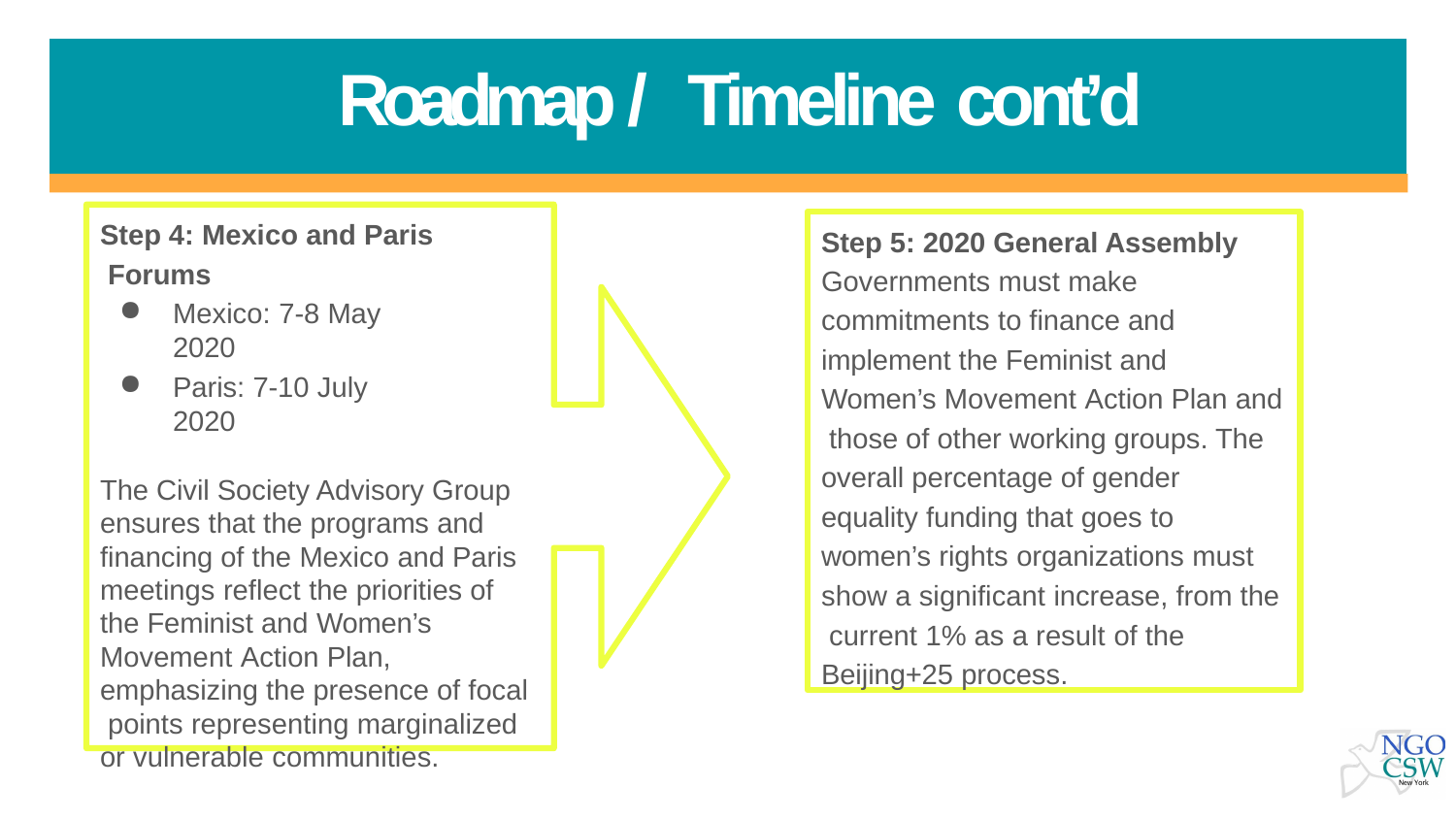

# Roadmap / Timeline cont’d

Step 4: Mexico and Paris  Forums
Mexico: 7-8 May 2020
Paris: 7-10 July 2020

The Civil Society Advisory Group  ensures that the programs and  financing of the Mexico and Paris  meetings reflect the priorities of  the Feminist and Women’s  Movement Action Plan,  emphasizing the presence of focal  points representing marginalized  or vulnerable communities.
Step 5: 2020 General Assembly  Governments must make  commitments to finance and  implement the Feminist and  Women’s Movement Action Plan and  those of other working groups. The  overall percentage of gender  equality funding that goes to  women’s rights organizations must  show a significant increase, from the  current 1% as a result of the  Beijing+25 process.